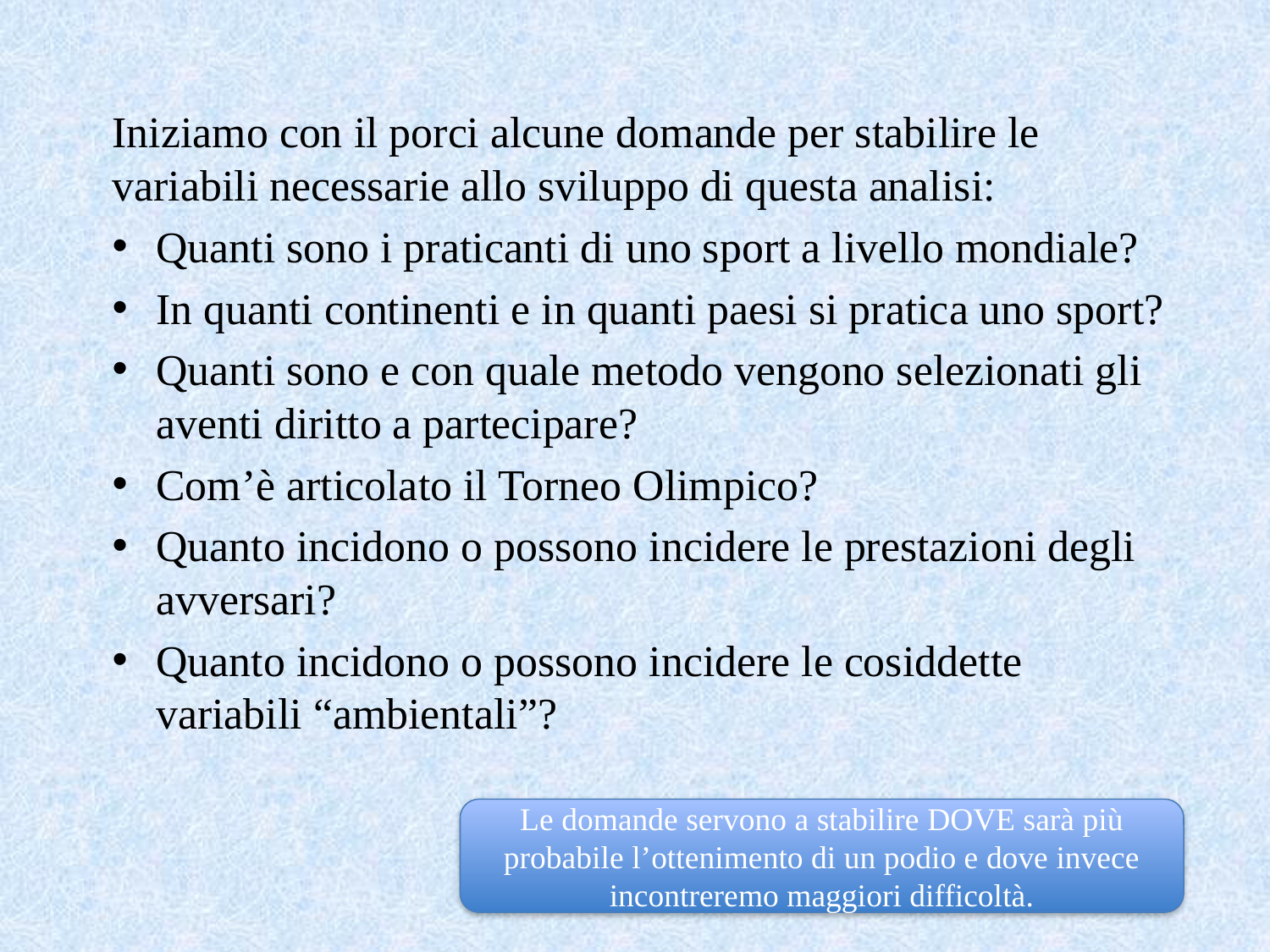

Iniziamo con il porci alcune domande per stabilire le variabili necessarie allo sviluppo di questa analisi:
Quanti sono i praticanti di uno sport a livello mondiale?
In quanti continenti e in quanti paesi si pratica uno sport?
Quanti sono e con quale metodo vengono selezionati gli aventi diritto a partecipare?
Com’è articolato il Torneo Olimpico?
Quanto incidono o possono incidere le prestazioni degli avversari?
Quanto incidono o possono incidere le cosiddette variabili “ambientali”?
Le domande servono a stabilire DOVE sarà più probabile l’ottenimento di un podio e dove invece incontreremo maggiori difficoltà.